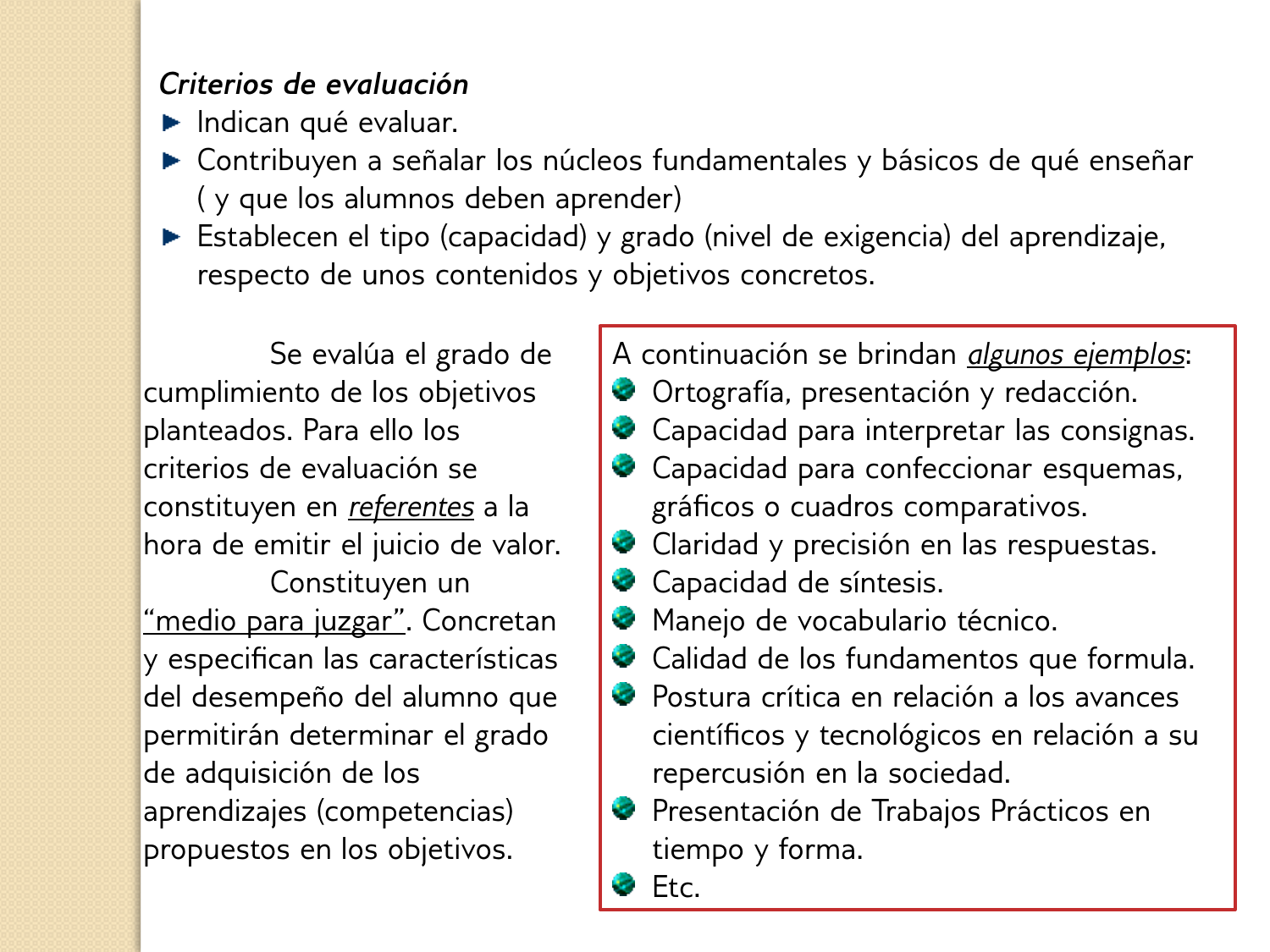

Criterios de evaluación
Indican qué evaluar.
Contribuyen a señalar los núcleos fundamentales y básicos de qué enseñar ( y que los alumnos deben aprender)
Establecen el tipo (capacidad) y grado (nivel de exigencia) del aprendizaje, respecto de unos contenidos y objetivos concretos.
	Se evalúa el grado de cumplimiento de los objetivos planteados. Para ello los criterios de evaluación se constituyen en referentes a la hora de emitir el juicio de valor. 	Constituyen un “medio para juzgar”. Concretan y especifican las características del desempeño del alumno que permitirán determinar el grado de adquisición de los aprendizajes (competencias) propuestos en los objetivos.
A continuación se brindan algunos ejemplos:
Ortografía, presentación y redacción.
Capacidad para interpretar las consignas.
Capacidad para confeccionar esquemas, gráficos o cuadros comparativos.
Claridad y precisión en las respuestas.
Capacidad de síntesis.
Manejo de vocabulario técnico.
Calidad de los fundamentos que formula.
Postura crítica en relación a los avances científicos y tecnológicos en relación a su repercusión en la sociedad.
Presentación de Trabajos Prácticos en tiempo y forma.
Etc.